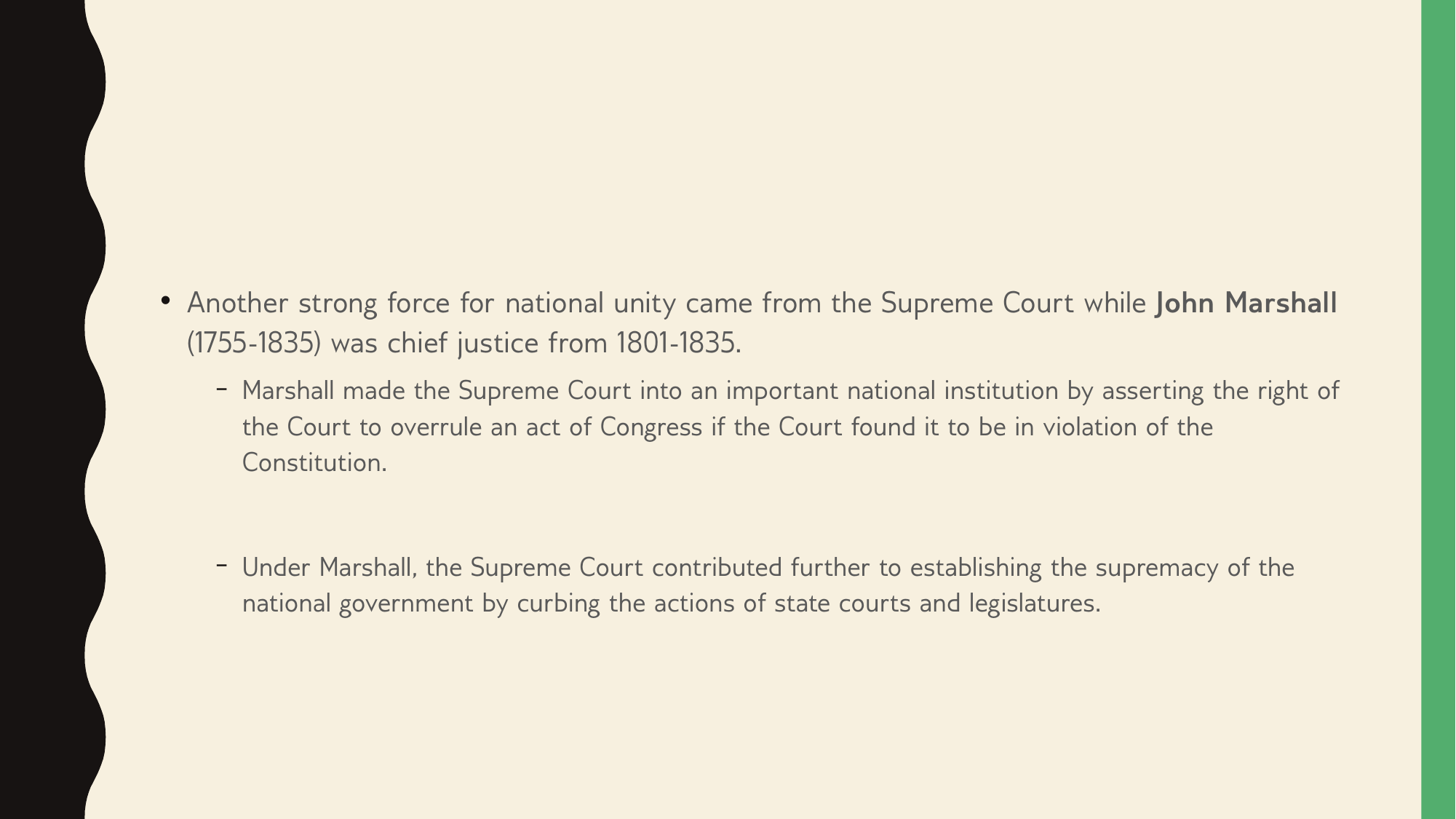

#
Another strong force for national unity came from the Supreme Court while John Marshall (1755-1835) was chief justice from 1801-1835.
Marshall made the Supreme Court into an important national institution by asserting the right of the Court to overrule an act of Congress if the Court found it to be in violation of the Constitution.

Under Marshall, the Supreme Court contributed further to establishing the supremacy of the national government by curbing the actions of state courts and legislatures.